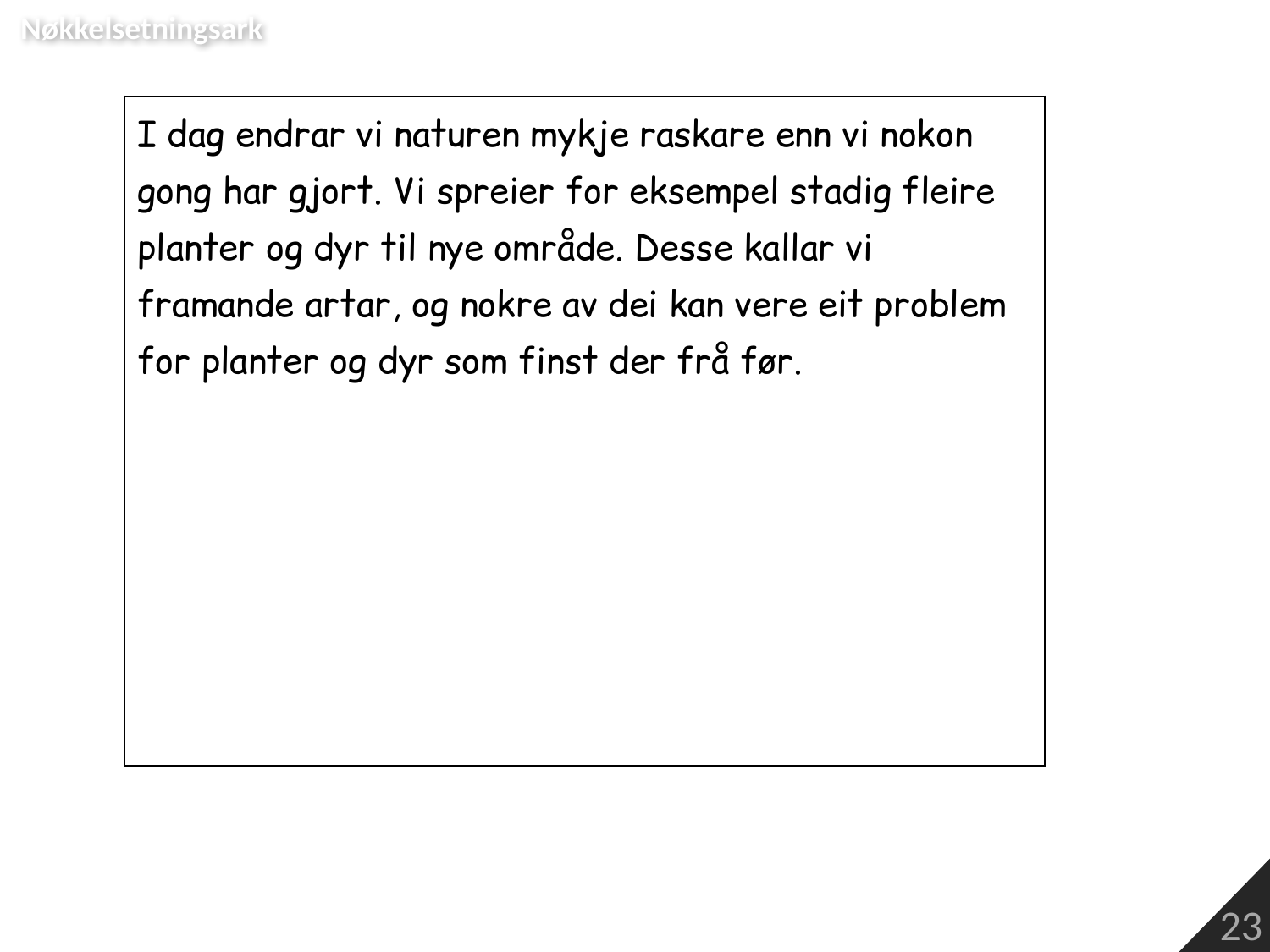

Nøkkelsetningsark
| I dag endrar vi naturen mykje raskare enn vi nokon gong har gjort. Vi spreier for eksempel stadig fleire planter og dyr til nye område. Desse kallar vi framande artar, og nokre av dei kan vere eit problem for planter og dyr som finst der frå før. |
| --- |